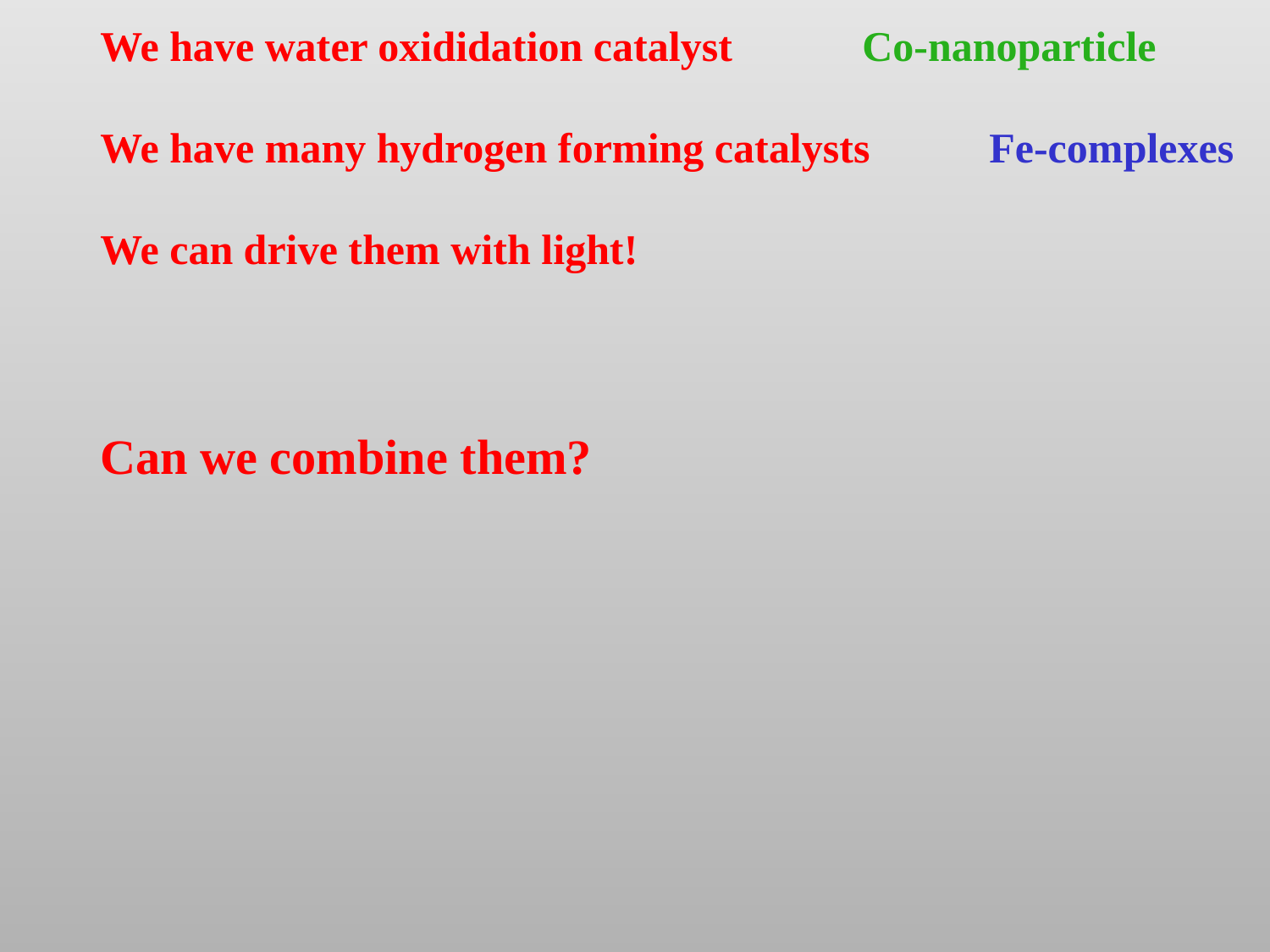

We have water oxididation catalyst		Co-nanoparticle

We have many hydrogen forming catalysts	Fe-complexes

We can drive them with light!

Can we combine them?